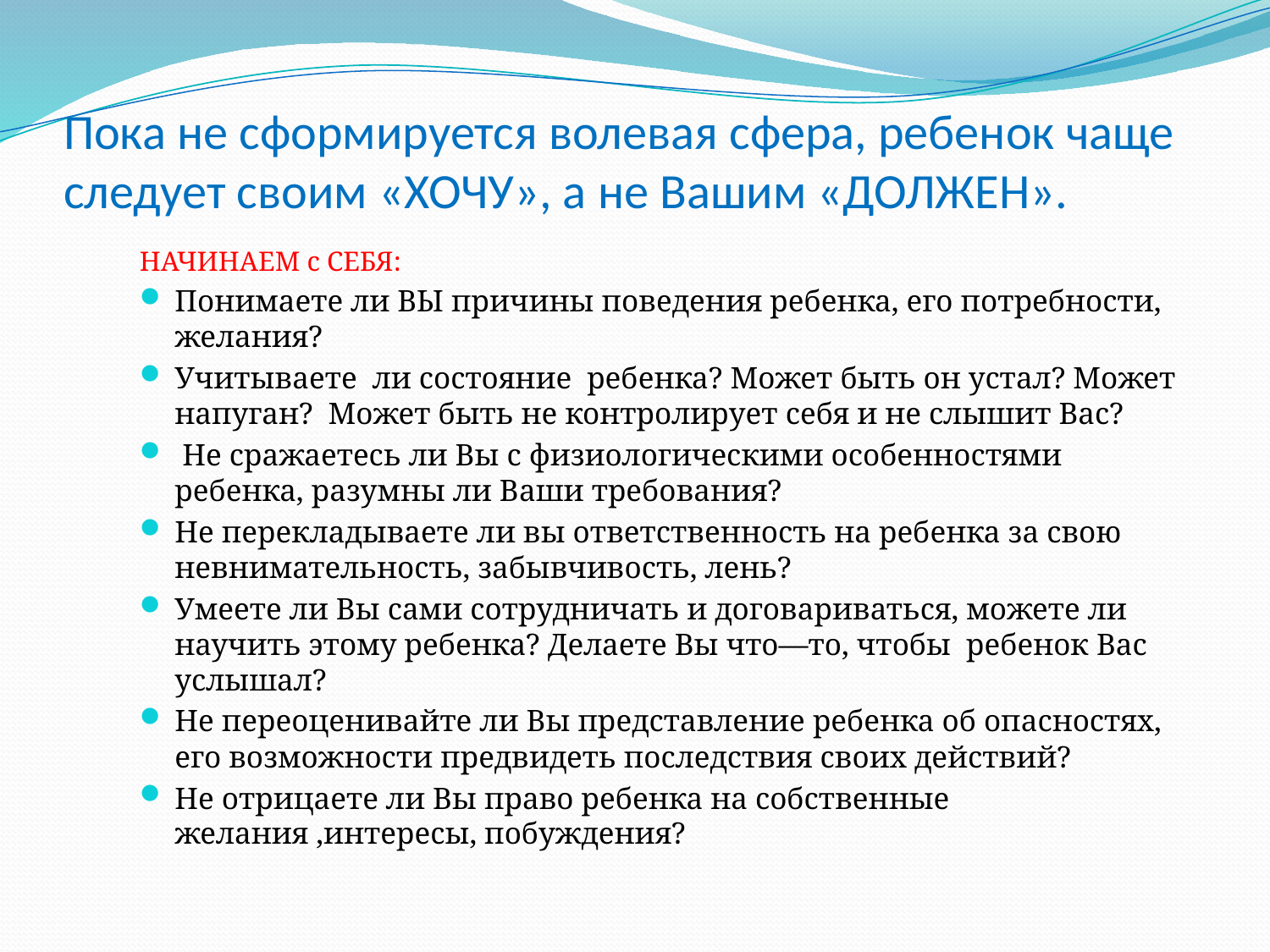

# Пока не сформируется волевая сфера, ребенок чаще следует своим «ХОЧУ», а не Вашим «ДОЛЖЕН».
НАЧИНАЕМ с СЕБЯ:
Понимаете ли ВЫ причины поведения ребенка, его потребности, желания?
Учитываете  ли состояние  ребенка? Может быть он устал? Может напуган?  Может быть не контролирует себя и не слышит Вас?
 Не сражаетесь ли Вы с физиологическими особенностями ребенка, разумны ли Ваши требования?
Не перекладываете ли вы ответственность на ребенка за свою невнимательность, забывчивость, лень?
Умеете ли Вы сами сотрудничать и договариваться, можете ли научить этому ребенка? Делаете Вы что—то, чтобы  ребенок Вас услышал?
Не переоценивайте ли Вы представление ребенка об опасностях, его возможности предвидеть последствия своих действий?
Не отрицаете ли Вы право ребенка на собственные желания ,интересы, побуждения?